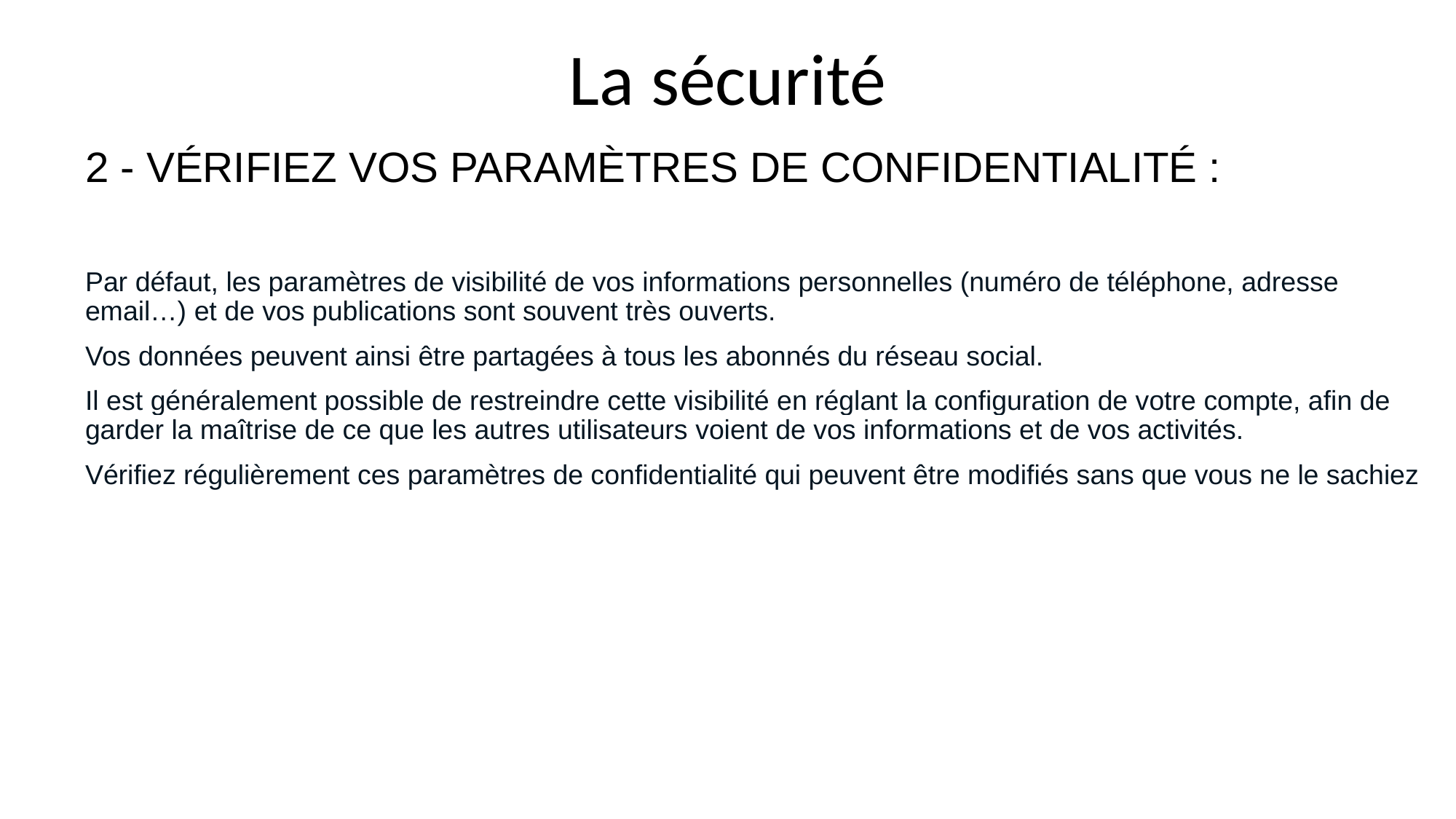

# La sécurité
2 - Vérifiez vos paramètres de confidentialité :

Par défaut, les paramètres de visibilité de vos informations personnelles (numéro de téléphone, adresse email…) et de vos publications sont souvent très ouverts.
Vos données peuvent ainsi être partagées à tous les abonnés du réseau social.
Il est généralement possible de restreindre cette visibilité en réglant la configuration de votre compte, afin de garder la maîtrise de ce que les autres utilisateurs voient de vos informations et de vos activités.
Vérifiez régulièrement ces paramètres de confidentialité qui peuvent être modifiés sans que vous ne le sachiez